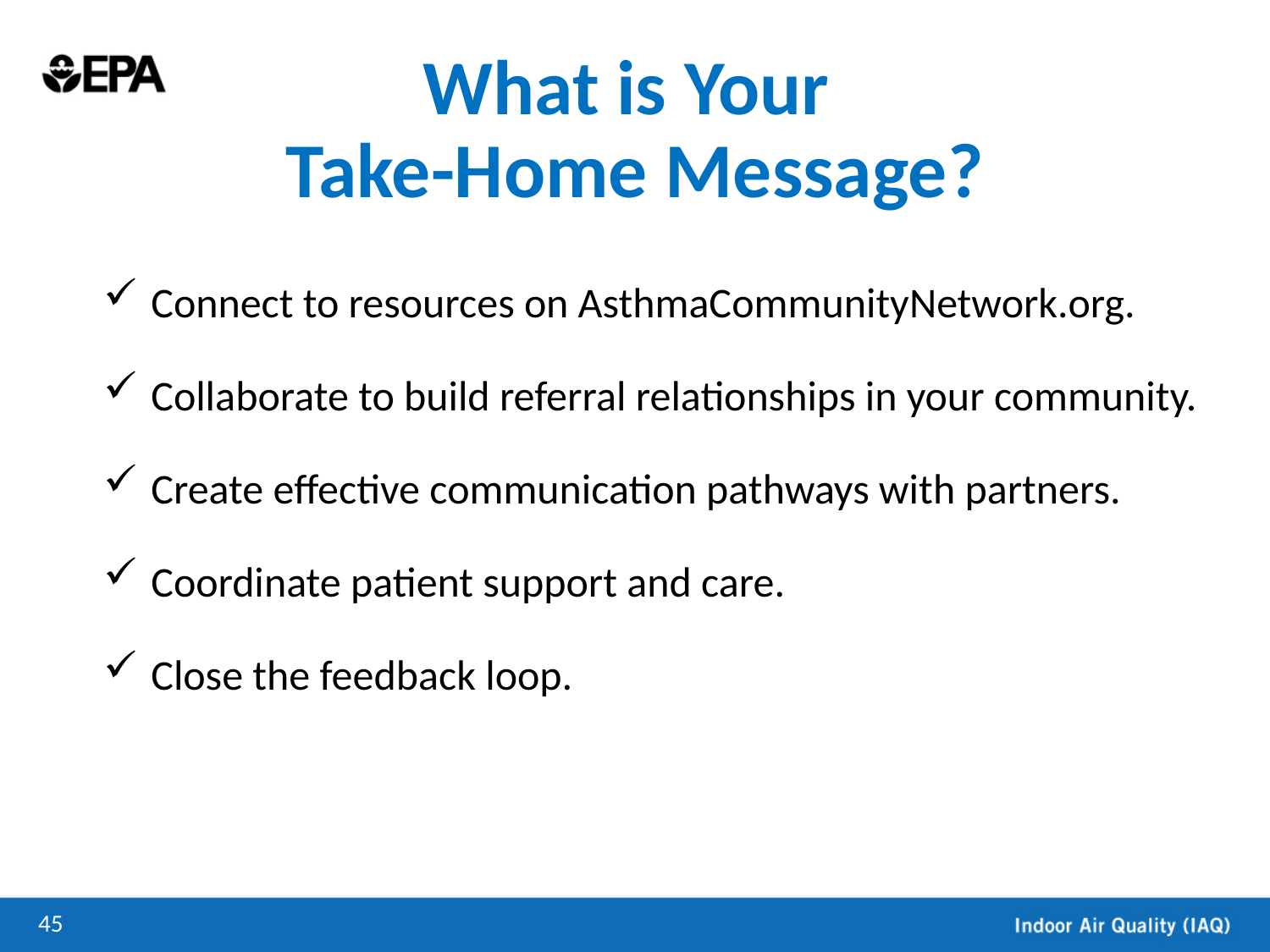

# What is Your Take-Home Message?
Connect to resources on AsthmaCommunityNetwork.org.
Collaborate to build referral relationships in your community.
Create effective communication pathways with partners.
Coordinate patient support and care.
Close the feedback loop.